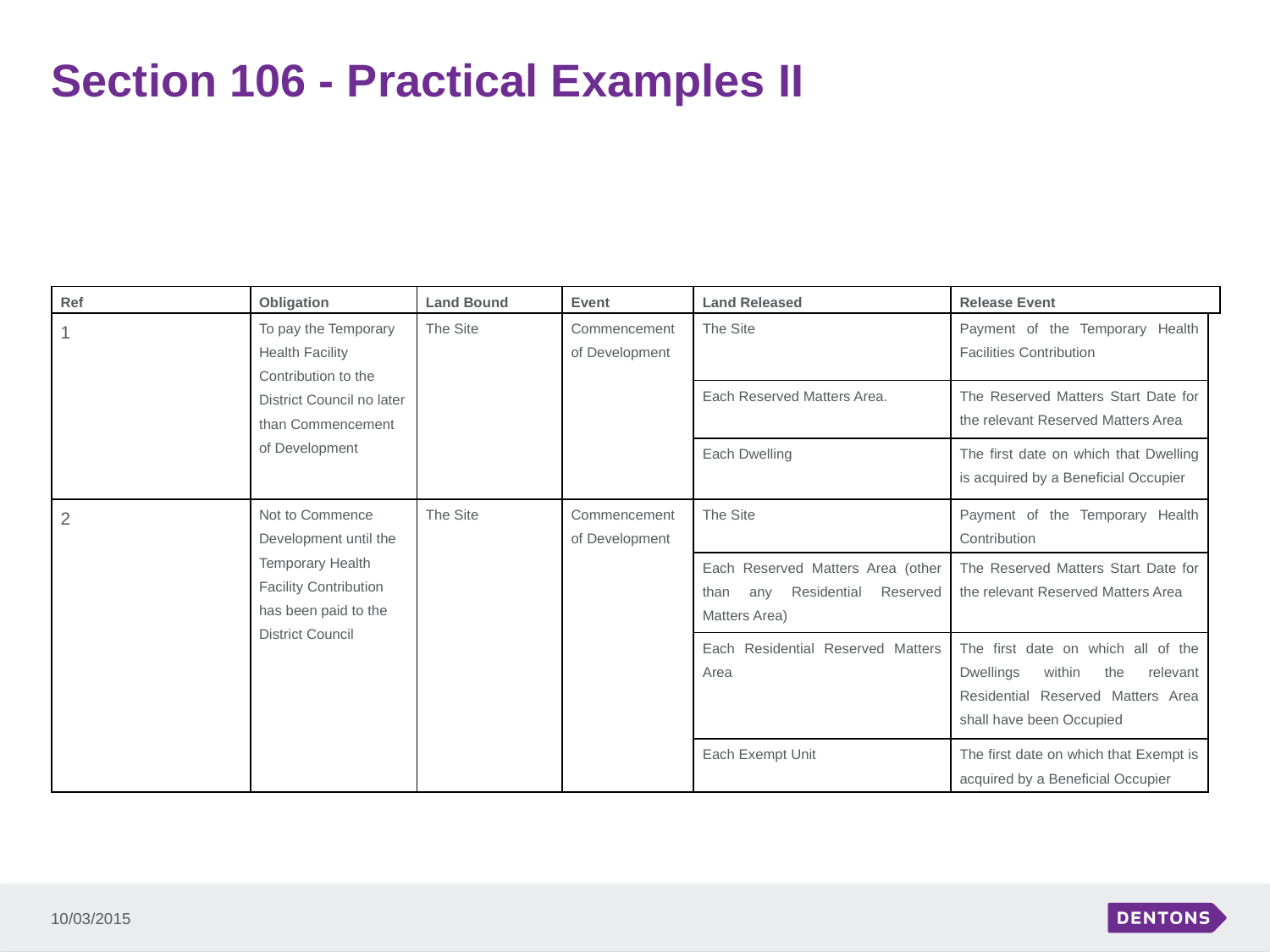

# Section 106 - Practical Examples II
| Ref | Obligation | Land Bound | Event | Land Released | Release Event |  |
| --- | --- | --- | --- | --- | --- | --- |
| 1 | To pay the Temporary Health Facility Contribution to the District Council no later than Commencement of Development | The Site | Commencement of Development | The Site | Payment of the Temporary Health Facilities Contribution |  |
|  |  |  |  | Each Reserved Matters Area. | The Reserved Matters Start Date for the relevant Reserved Matters Area |  |
|  |  |  |  | Each Dwelling | The first date on which that Dwelling is acquired by a Beneficial Occupier |  |
| 2 | Not to Commence Development until the Temporary Health Facility Contribution has been paid to the District Council | The Site | Commencement of Development | The Site | Payment of the Temporary Health Contribution |  |
|  |  |  |  | Each Reserved Matters Area (other than any Residential Reserved Matters Area) | The Reserved Matters Start Date for the relevant Reserved Matters Area |  |
|  |  |  |  | Each Residential Reserved Matters Area | The first date on which all of the Dwellings within the relevant Residential Reserved Matters Area shall have been Occupied |  |
|  |  |  |  | Each Exempt Unit | The first date on which that Exempt is acquired by a Beneficial Occupier |  |
10/03/2015